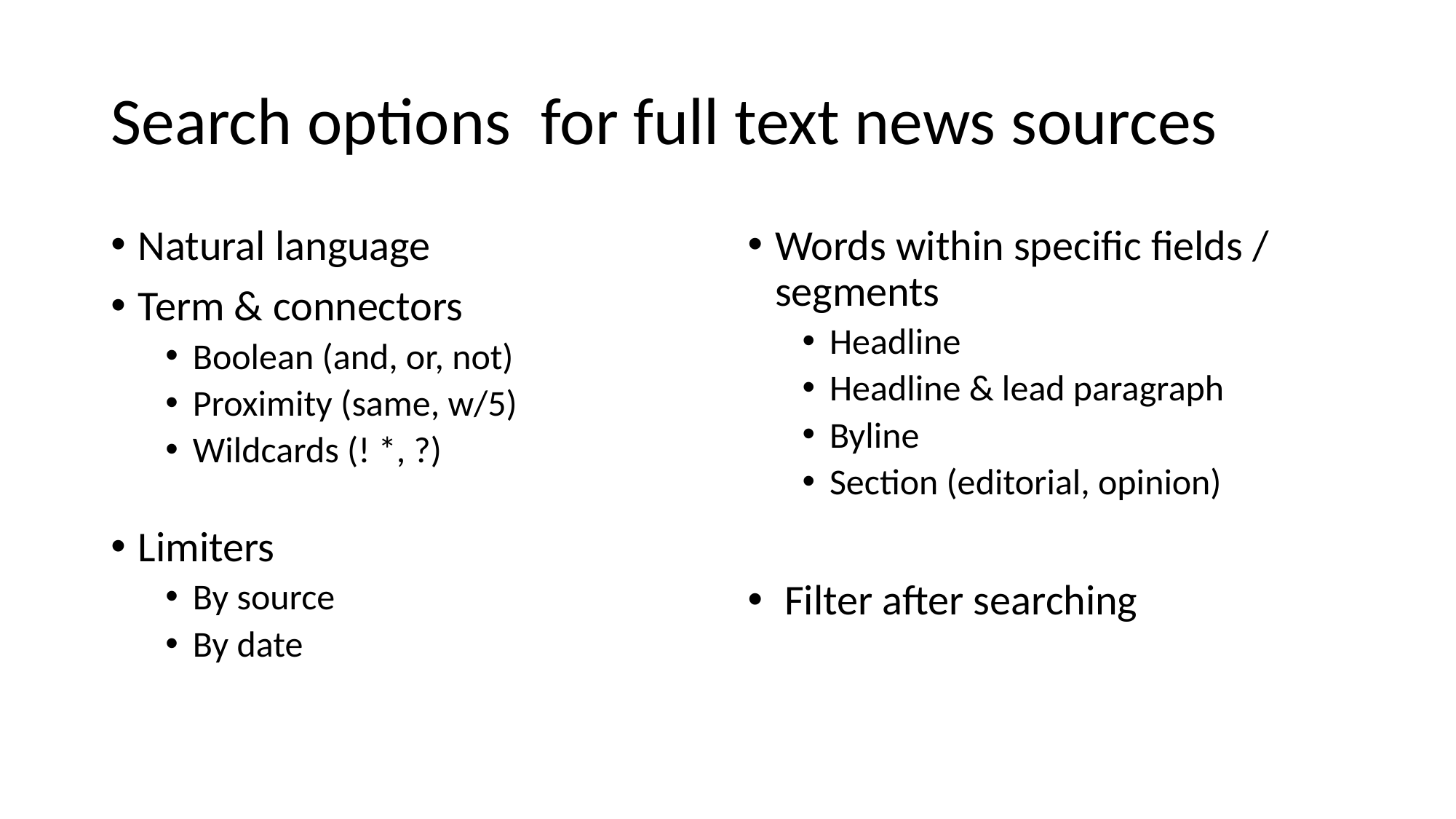

# Search options  for full text news sources
Natural language
Term & connectors
Boolean (and, or, not)
Proximity (same, w/5)
Wildcards (! *, ?)
Limiters
By source
By date

Words within specific fields / segments
Headline
Headline & lead paragraph
Byline
Section (editorial, opinion)

 Filter after searching